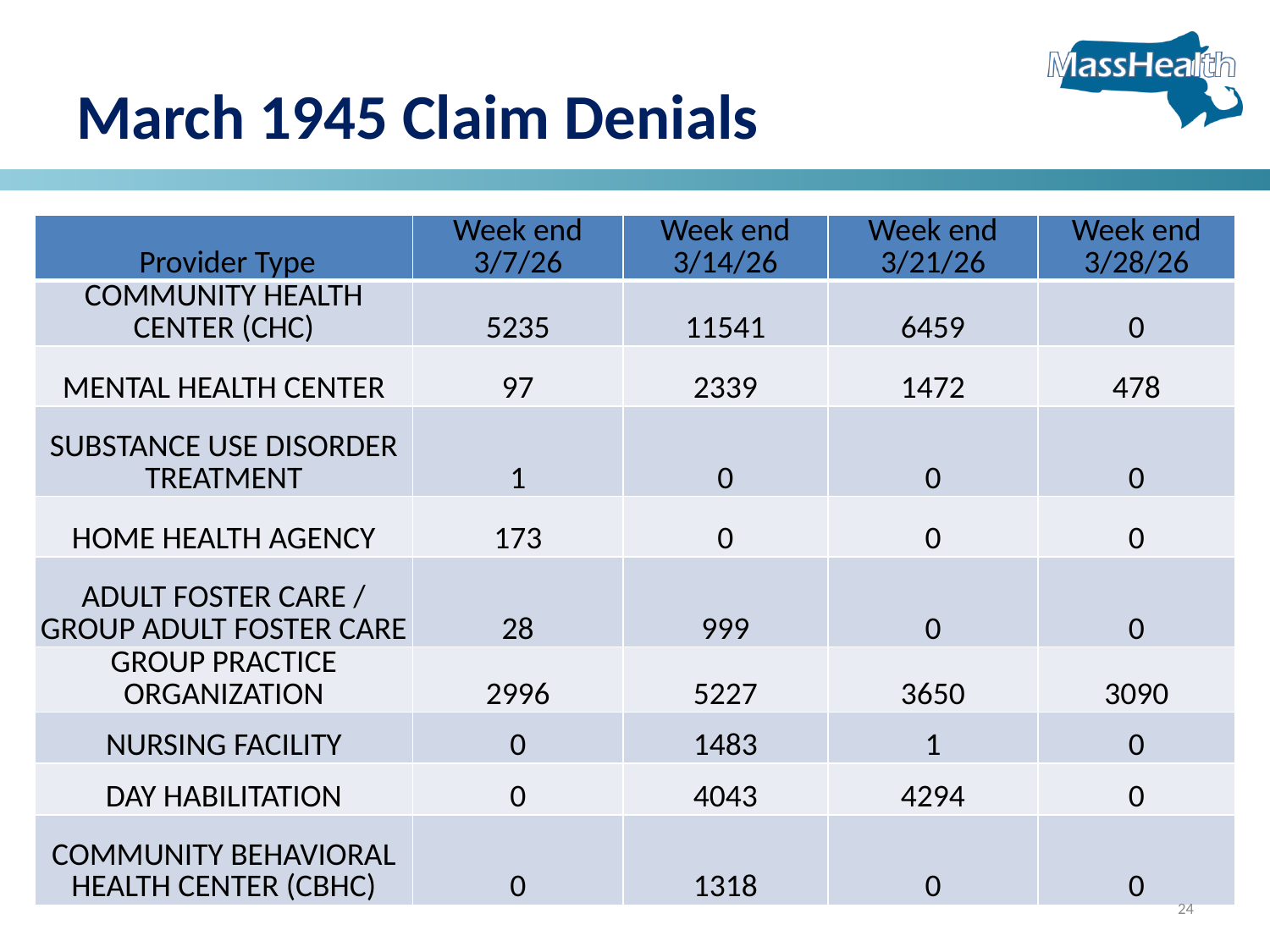

# March 1945 Claim Denials
| Provider Type | Week end 3/7/26 | Week end 3/14/26 | Week end 3/21/26 | Week end 3/28/26 |
| --- | --- | --- | --- | --- |
| COMMUNITY HEALTH CENTER (CHC) | 5235 | 11541 | 6459 | 0 |
| MENTAL HEALTH CENTER | 97 | 2339 | 1472 | 478 |
| SUBSTANCE USE DISORDER TREATMENT | 1 | 0 | 0 | 0 |
| HOME HEALTH AGENCY | 173 | 0 | 0 | 0 |
| ADULT FOSTER CARE / GROUP ADULT FOSTER CARE | 28 | 999 | 0 | 0 |
| GROUP PRACTICE ORGANIZATION | 2996 | 5227 | 3650 | 3090 |
| NURSING FACILITY | 0 | 1483 | 1 | 0 |
| DAY HABILITATION | 0 | 4043 | 4294 | 0 |
| COMMUNITY BEHAVIORAL HEALTH CENTER (CBHC) | 0 | 1318 | 0 | 0 |
24